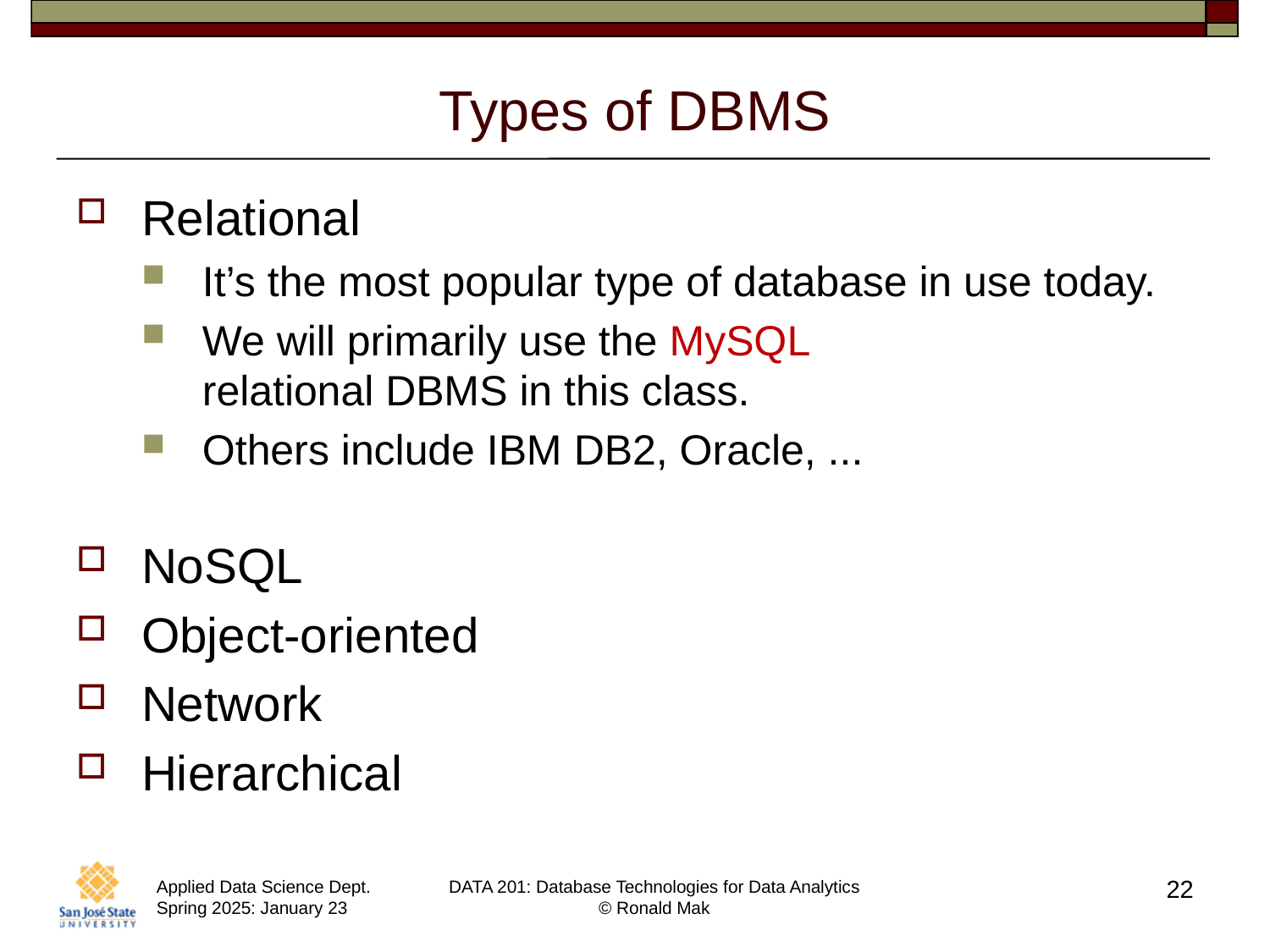

# Types of DBMS
Relational
It’s the most popular type of database in use today.
We will primarily use the MySQL
relational DBMS in this class.
Others include IBM DB2, Oracle, ...

NoSQL
Object-oriented
Network
Hierarchical
22